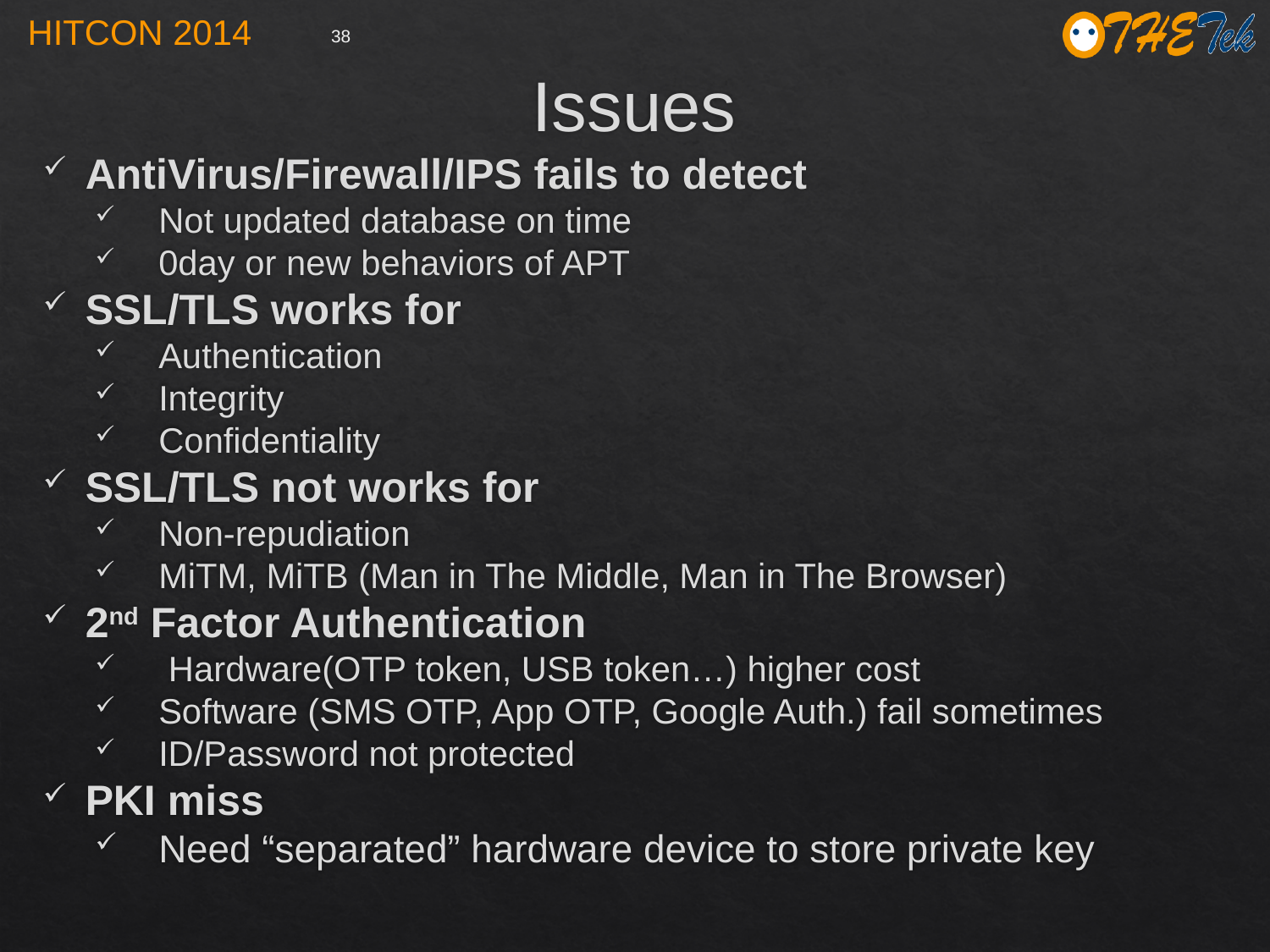

38
# Issues
AntiVirus/Firewall/IPS fails to detect
Not updated database on time
0day or new behaviors of APT
SSL/TLS works for
Authentication
Integrity
Confidentiality
SSL/TLS not works for
Non-repudiation
MiTM, MiTB (Man in The Middle, Man in The Browser)
2nd Factor Authentication
 Hardware(OTP token, USB token…) higher cost
Software (SMS OTP, App OTP, Google Auth.) fail sometimes
ID/Password not protected
PKI miss
Need “separated” hardware device to store private key